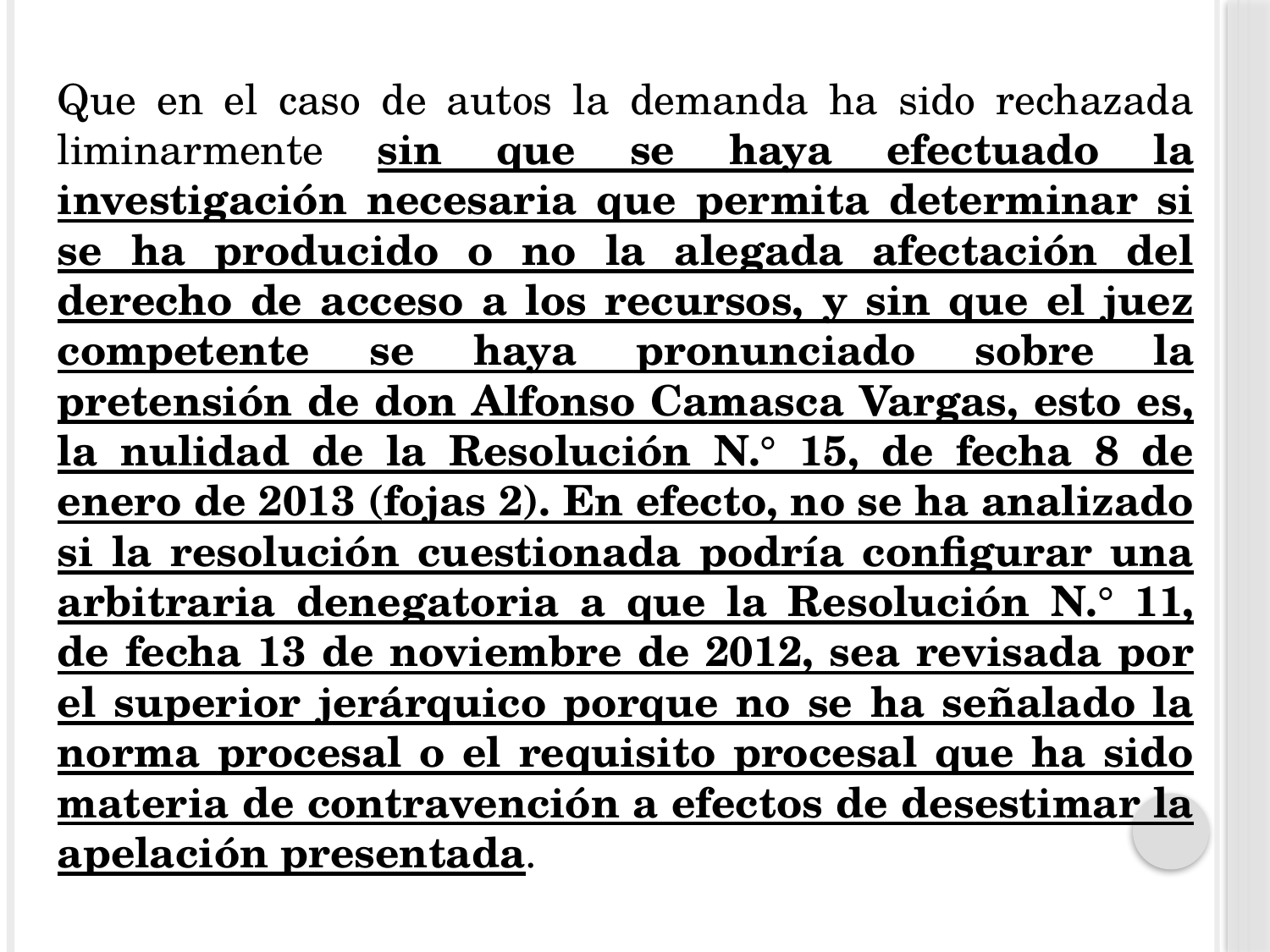

Que en el caso de autos la demanda ha sido rechazada liminarmente sin que se haya efectuado la investigación necesaria que permita determinar si se ha producido o no la alegada afectación del derecho de acceso a los recursos, y sin que el juez competente se haya pronunciado sobre la pretensión de don Alfonso Camasca Vargas, esto es, la nulidad de la Resolución N.° 15, de fecha 8 de enero de 2013 (fojas 2). En efecto, no se ha analizado si la resolución cuestionada podría configurar una arbitraria denegatoria a que la Resolución N.° 11, de fecha 13 de noviembre de 2012, sea revisada por el superior jerárquico porque no se ha señalado la norma procesal o el requisito procesal que ha sido materia de contravención a efectos de desestimar la apelación presentada.